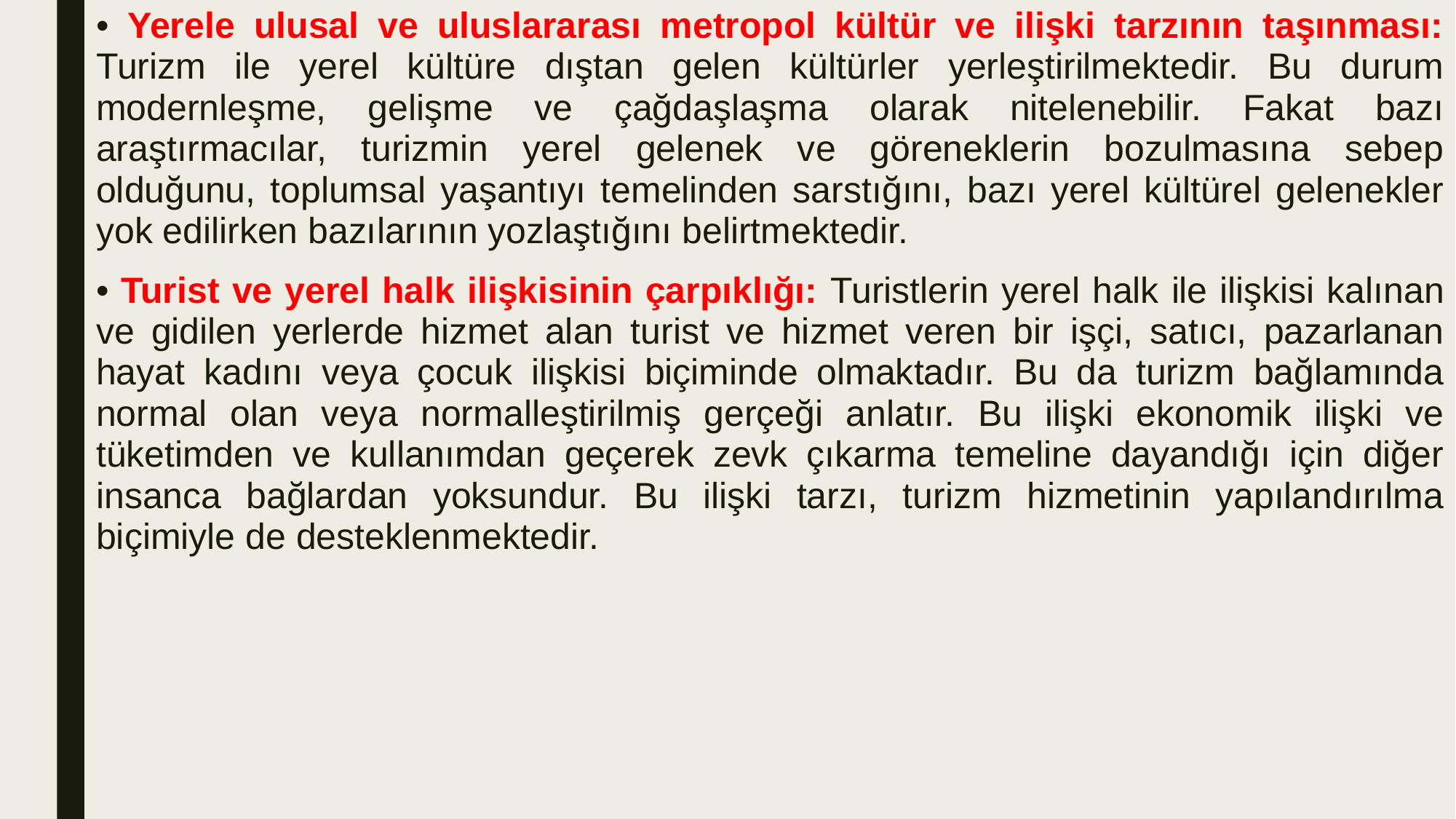

• Yerele ulusal ve uluslararası metropol kültür ve ilişki tarzının taşınması: Turizm ile yerel kültüre dıştan gelen kültürler yerleştirilmektedir. Bu durum modernleşme, gelişme ve çağdaşlaşma olarak nitelenebilir. Fakat bazı araştırmacılar, turizmin yerel gelenek ve göreneklerin bozulmasına sebep olduğunu, toplumsal yaşantıyı temelinden sarstığını, bazı yerel kültürel gelenekler yok edilirken bazılarının yozlaştığını belirtmektedir.
• Turist ve yerel halk ilişkisinin çarpıklığı: Turistlerin yerel halk ile ilişkisi kalınan ve gidilen yerlerde hizmet alan turist ve hizmet veren bir işçi, satıcı, pazarlanan hayat kadını veya çocuk ilişkisi biçiminde olmaktadır. Bu da turizm bağlamında normal olan veya normalleştirilmiş gerçeği anlatır. Bu ilişki ekonomik ilişki ve tüketimden ve kullanımdan geçerek zevk çıkarma temeline dayandığı için diğer insanca bağlardan yoksundur. Bu ilişki tarzı, turizm hizmetinin yapılandırılma biçimiyle de desteklenmektedir.